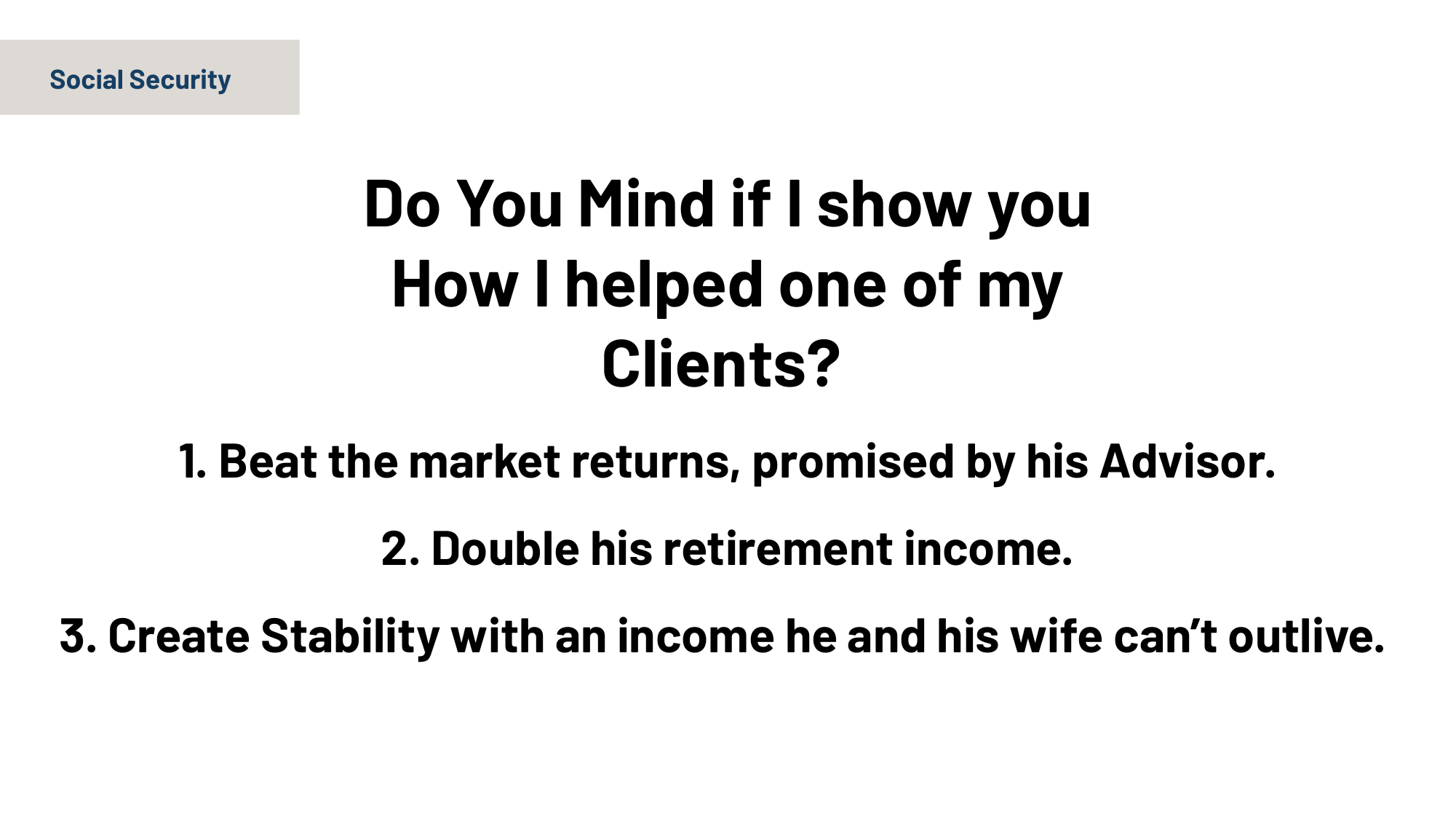

Social Security
Do You Mind if I show you
How I helped one of my
Clients?
1. Beat the market returns, promised by his Advisor.
2. Double his retirement income.
3. Create Stability with an income he and his wife can’t outlive.